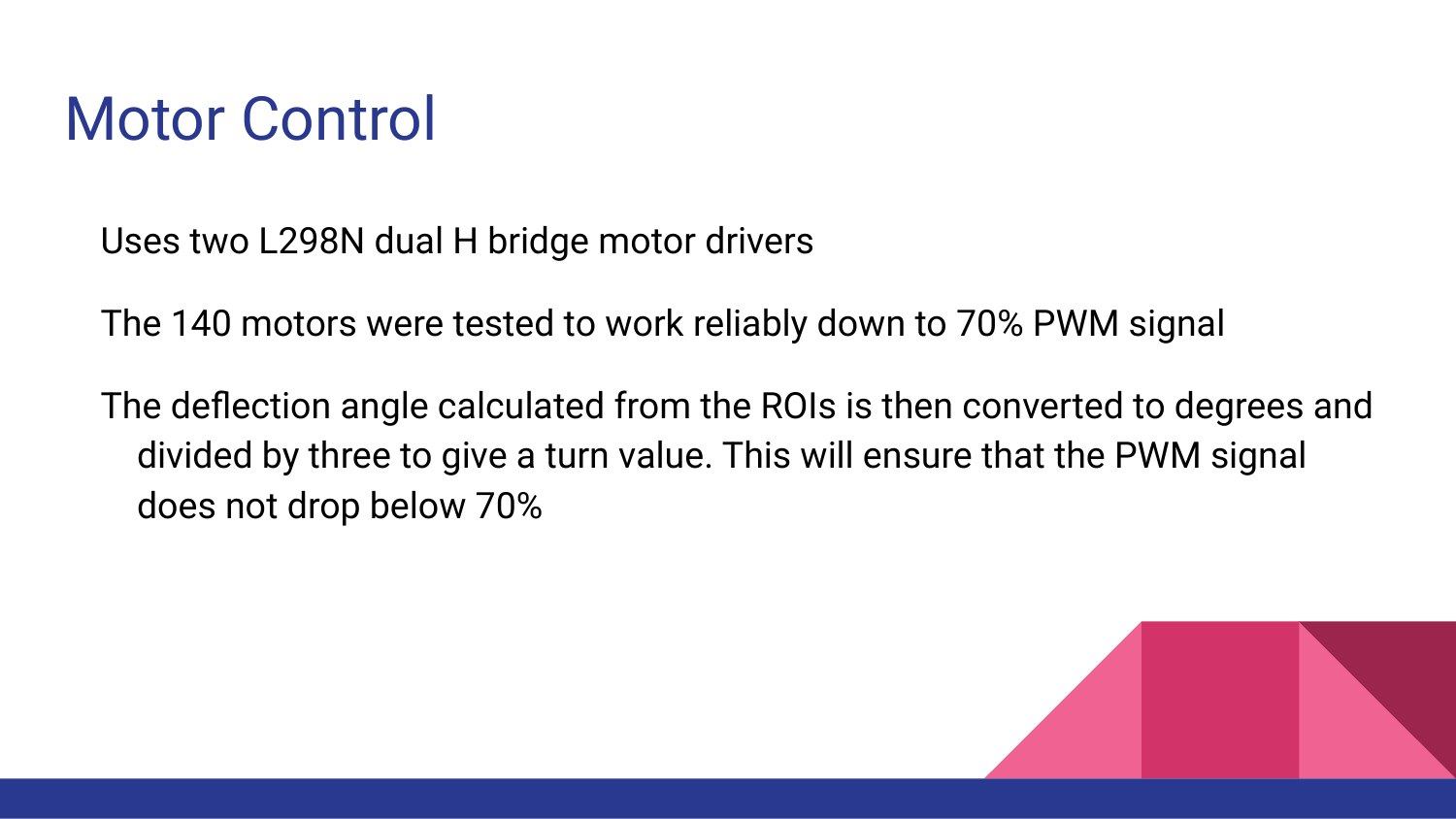

# Motor Control
Uses two L298N dual H bridge motor drivers
The 140 motors were tested to work reliably down to 70% PWM signal
The deflection angle calculated from the ROIs is then converted to degrees and divided by three to give a turn value. This will ensure that the PWM signal does not drop below 70%